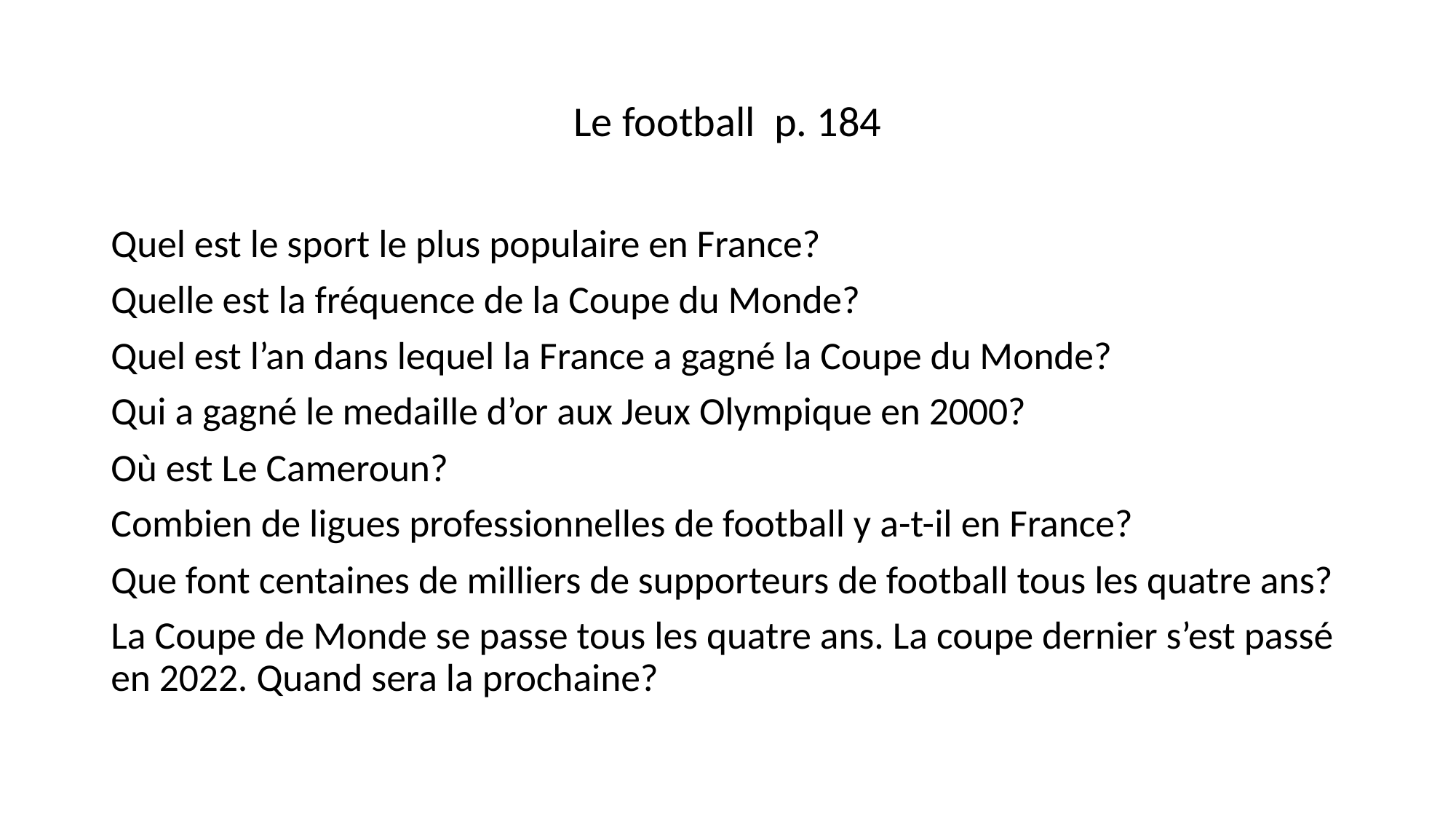

# Le football  p. 184
Quel est le sport le plus populaire en France?
Quelle est la fréquence de la Coupe du Monde?
Quel est l’an dans lequel la France a gagné la Coupe du Monde?
Qui a gagné le medaille d’or aux Jeux Olympique en 2000?
Où est Le Cameroun?
Combien de ligues professionnelles de football y a-t-il en France?
Que font centaines de milliers de supporteurs de football tous les quatre ans?
La Coupe de Monde se passe tous les quatre ans. La coupe dernier s’est passé en 2022. Quand sera la prochaine?